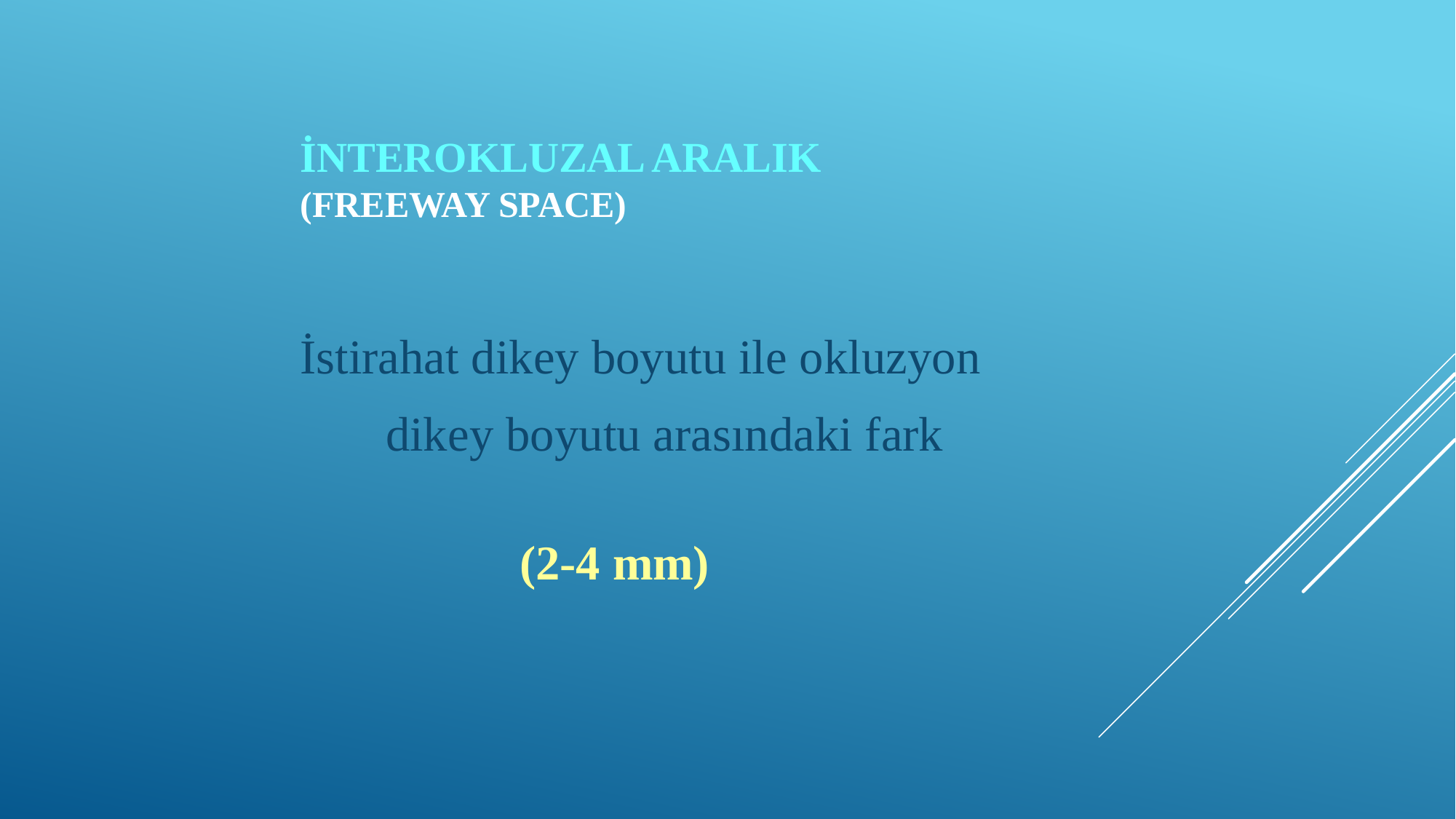

# İnterokluzal aralık (freeway space)

İstirahat dikey boyutu ile okluzyon
       dikey boyutu arasındaki fark

                  (2-4 mm)